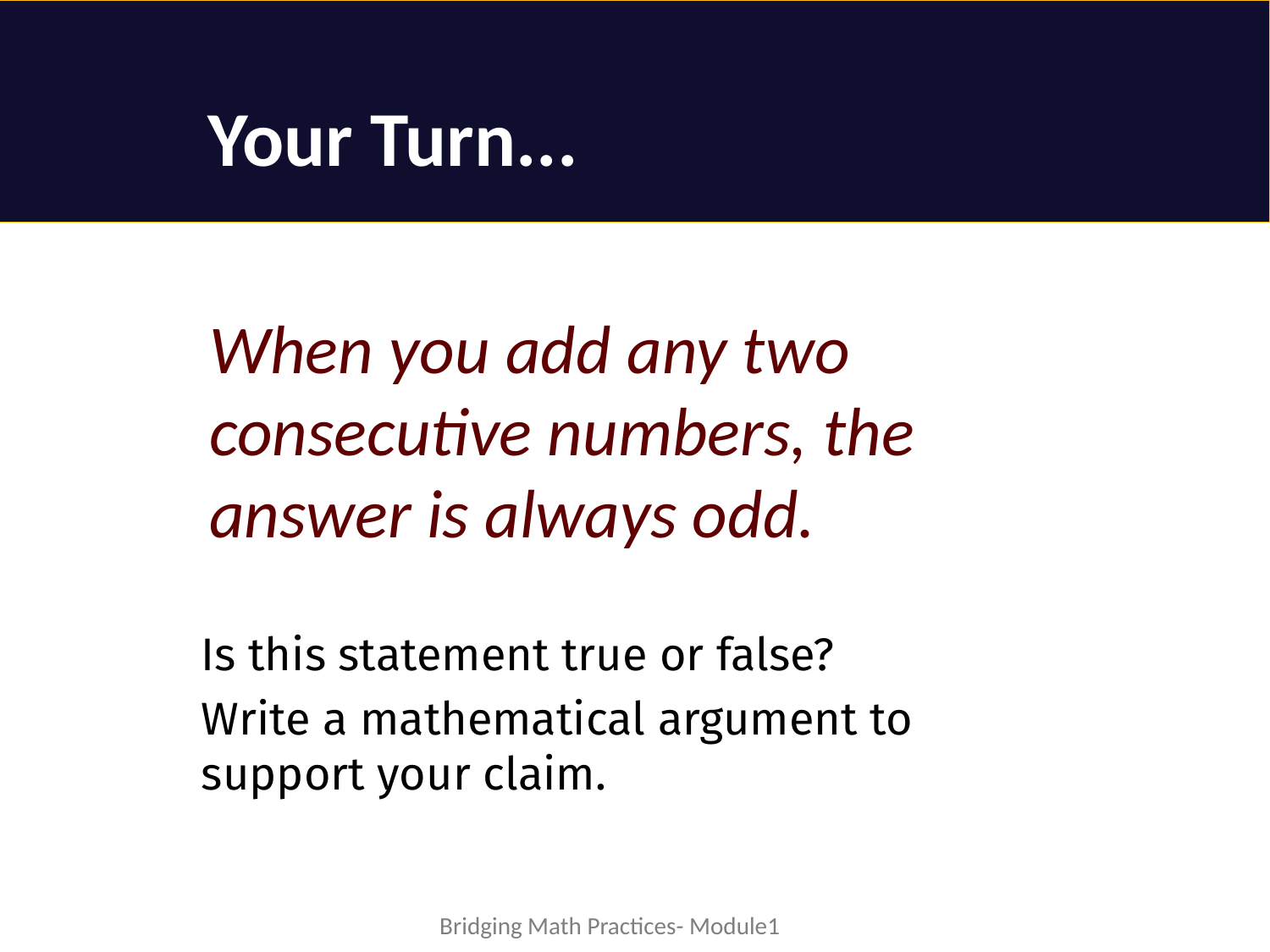

Your Turn...

When you add any two consecutive numbers, the answer is always odd.

Is this statement true or false?
Write a mathematical argument to support your claim.